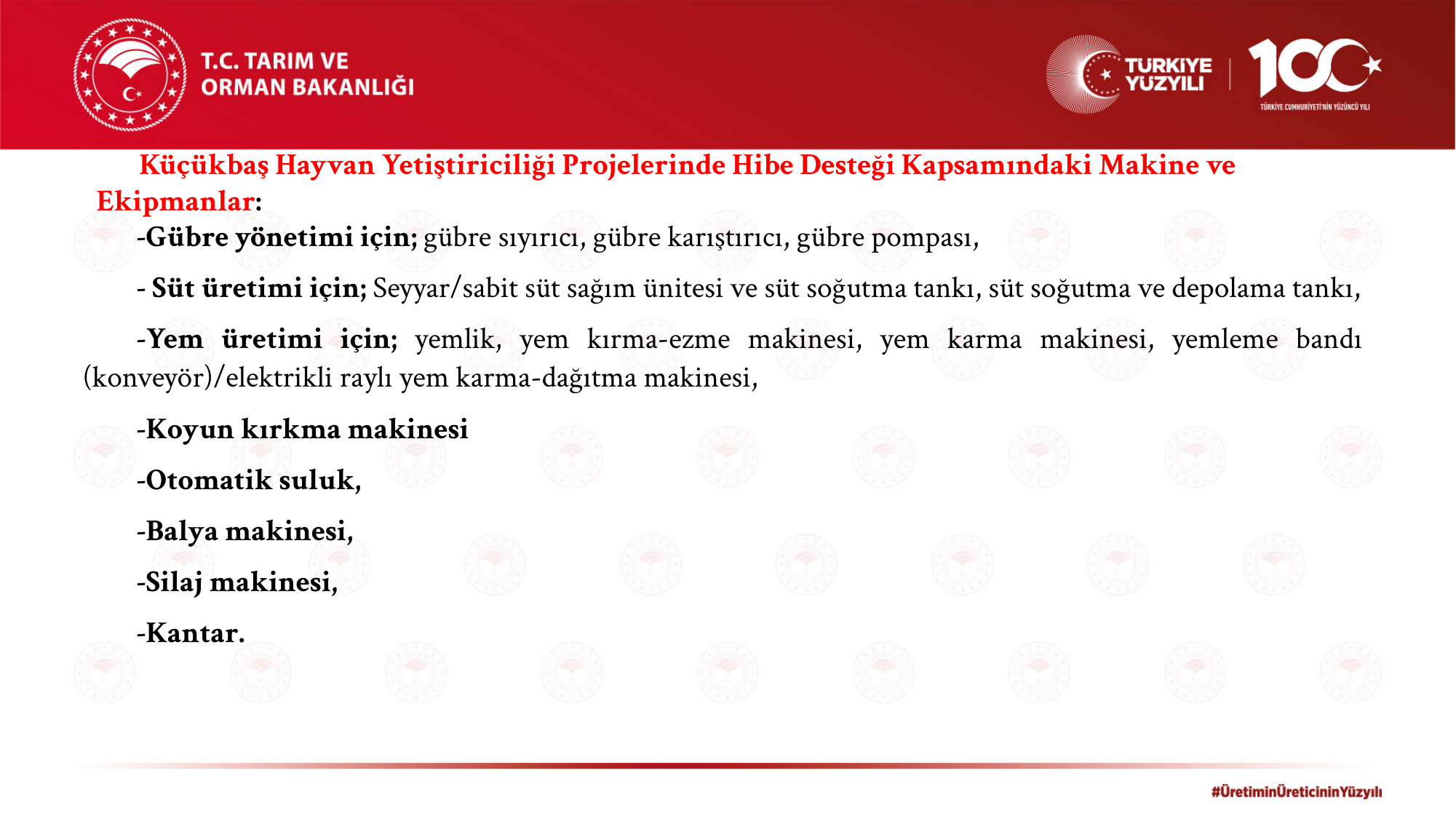

Küçükbaş Hayvan Yetiştiriciliği Projelerinde Hibe Desteği Kapsamındaki Makine ve Ekipmanlar:
-Gübre yönetimi için; gübre sıyırıcı, gübre karıştırıcı, gübre pompası,
- Süt üretimi için; Seyyar/sabit süt sağım ünitesi ve süt soğutma tankı, süt soğutma ve depolama tankı,
-Yem üretimi için; yemlik, yem kırma-ezme makinesi, yem karma makinesi, yemleme bandı (konveyör)/elektrikli raylı yem karma-dağıtma makinesi,
-Koyun kırkma makinesi
-Otomatik suluk,
-Balya makinesi,
-Silaj makinesi,
-Kantar.